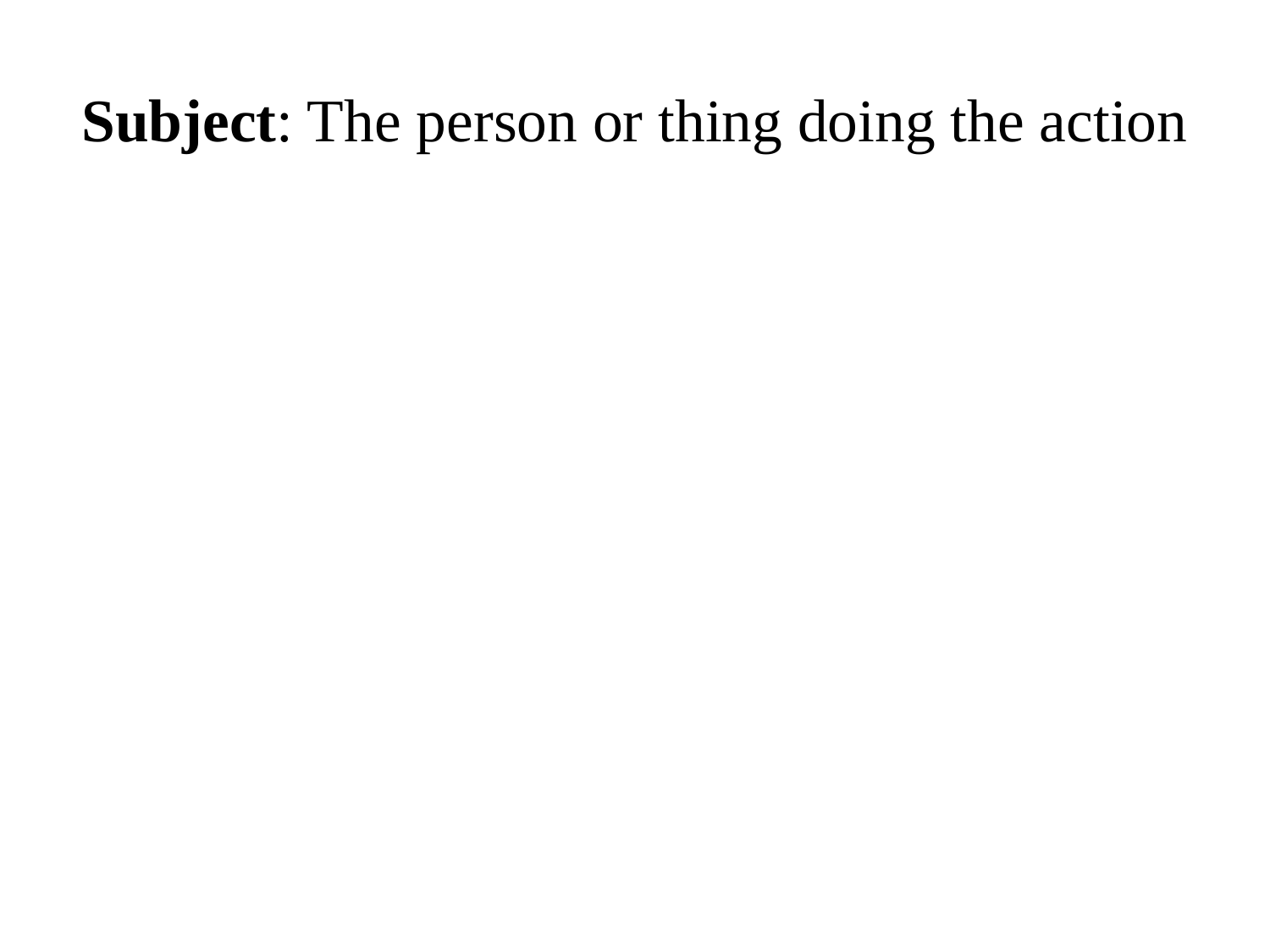

# Subject: The person or thing doing the action